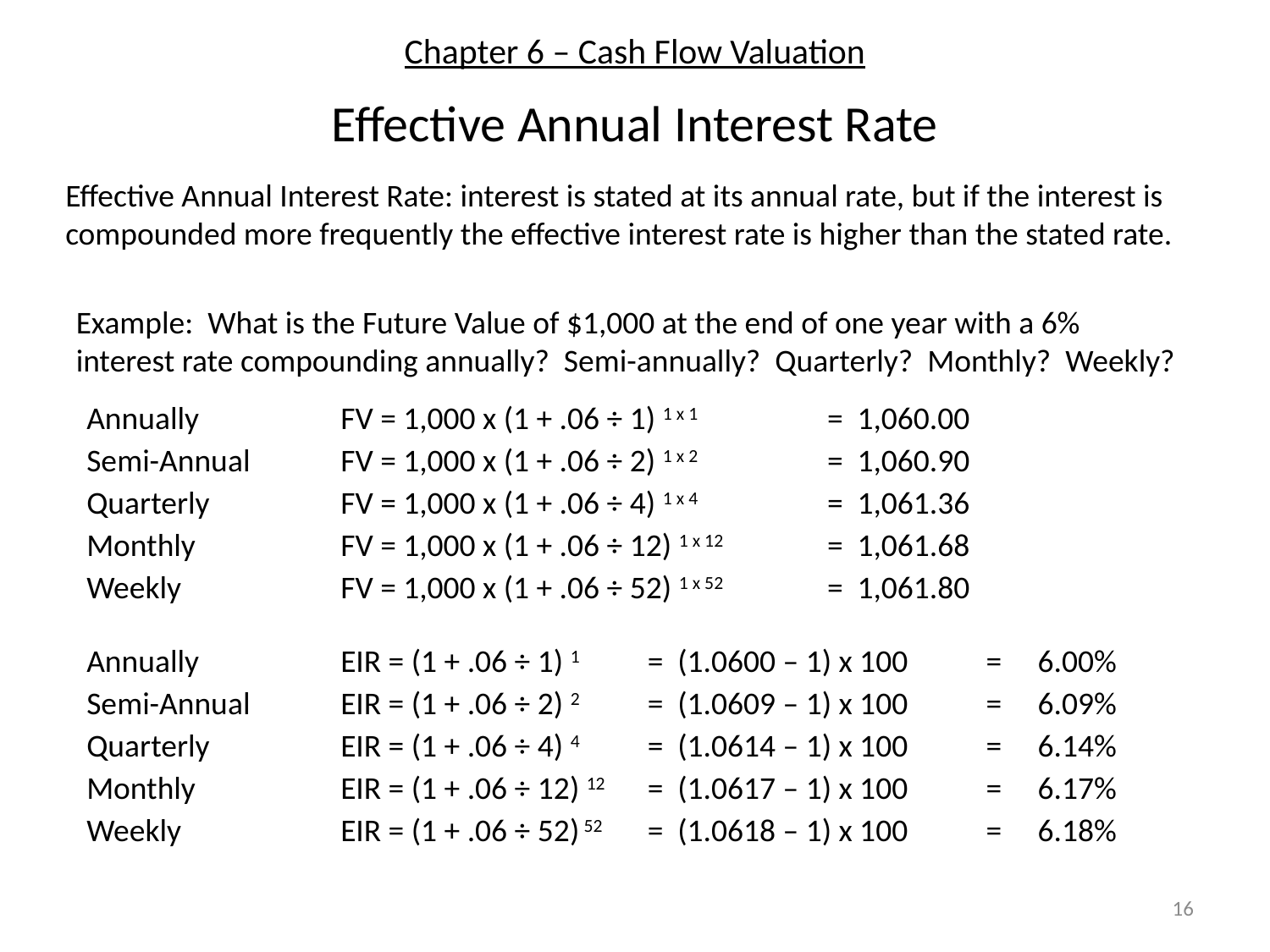

# Chapter 6 – Cash Flow Valuation
Effective Annual Interest Rate

Effective Annual Interest Rate: interest is stated at its annual rate, but if the interest is compounded more frequently the effective interest rate is higher than the stated rate.
Example:  What is the Future Value of $1,000 at the end of one year with a 6% interest rate compounding annually?  Semi-annually?  Quarterly?  Monthly?  Weekly?
Annually
FV = 1,000 x (1 + .06 ÷ 1) 1 x 1
=  1,060.00
Semi-Annual
FV = 1,000 x (1 + .06 ÷ 2) 1 x 2
=  1,060.90
Quarterly
FV = 1,000 x (1 + .06 ÷ 4) 1 x 4
=  1,061.36
Monthly
FV = 1,000 x (1 + .06 ÷ 12) 1 x 12
=  1,061.68
Weekly
FV = 1,000 x (1 + .06 ÷ 52) 1 x 52
=  1,061.80
Annually
EIR = (1 + .06 ÷ 1) 1
=  (1.0600 – 1) x 100
=     6.00%
Semi-Annual
EIR = (1 + .06 ÷ 2) 2
=  (1.0609 – 1) x 100
=     6.09%
Quarterly
EIR = (1 + .06 ÷ 4) 4
=  (1.0614 – 1) x 100
=     6.14%
Monthly
EIR = (1 + .06 ÷ 12) 12
=  (1.0617 – 1) x 100
=     6.17%
Weekly
EIR = (1 + .06 ÷ 52) 52
=  (1.0618 – 1) x 100
=     6.18%
16